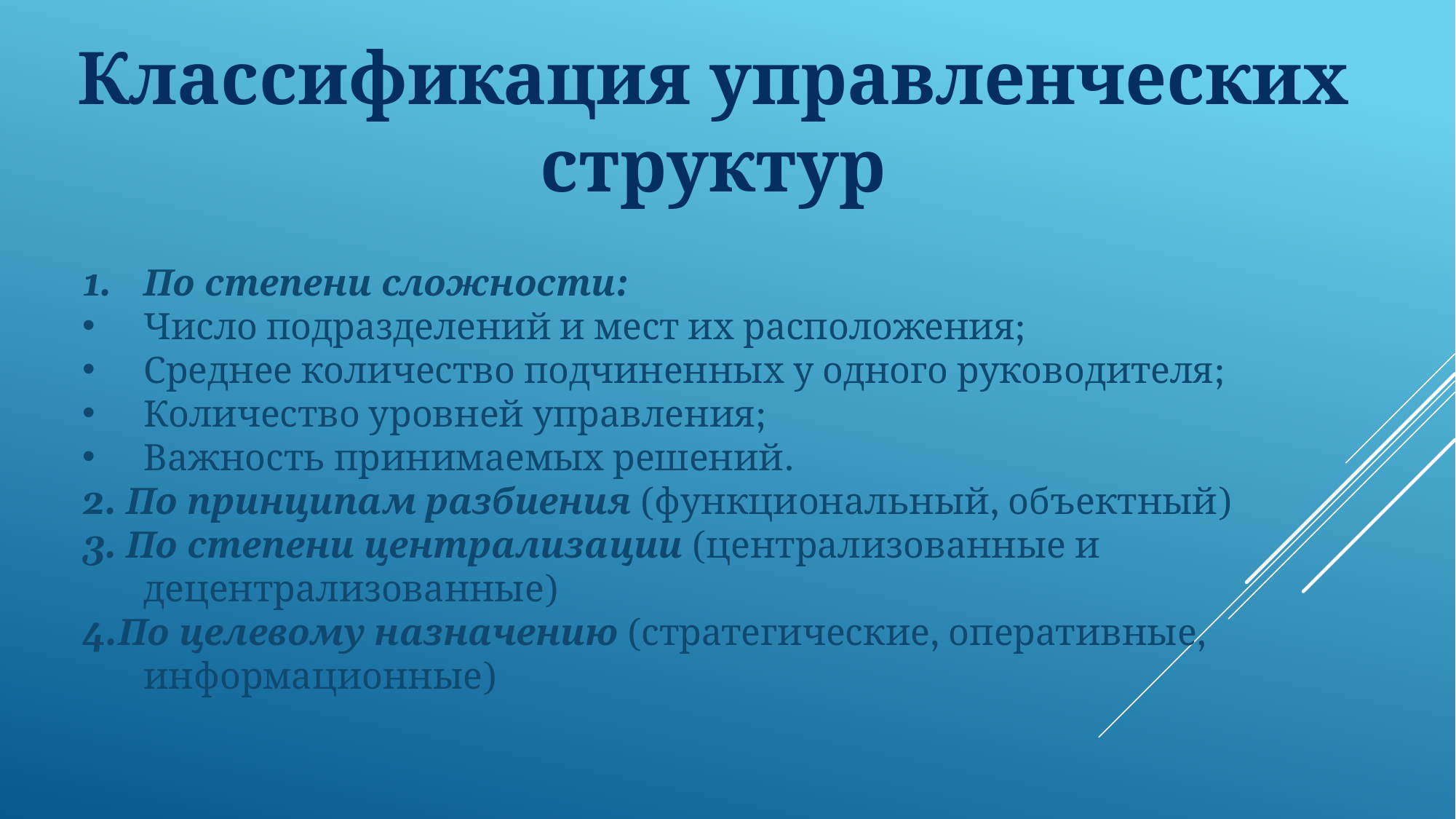

Классификация управленческих
структур
По степени сложности:
Число подразделений и мест их расположения;
Среднее количество подчиненных у одного руководителя;
Количество уровней управления;
Важность принимаемых решений.
2. По принципам разбиения (функциональный, объектный)
3. По степени централизации (централизованные и децентрализованные)
4.По целевому назначению (стратегические, оперативные, информационные)